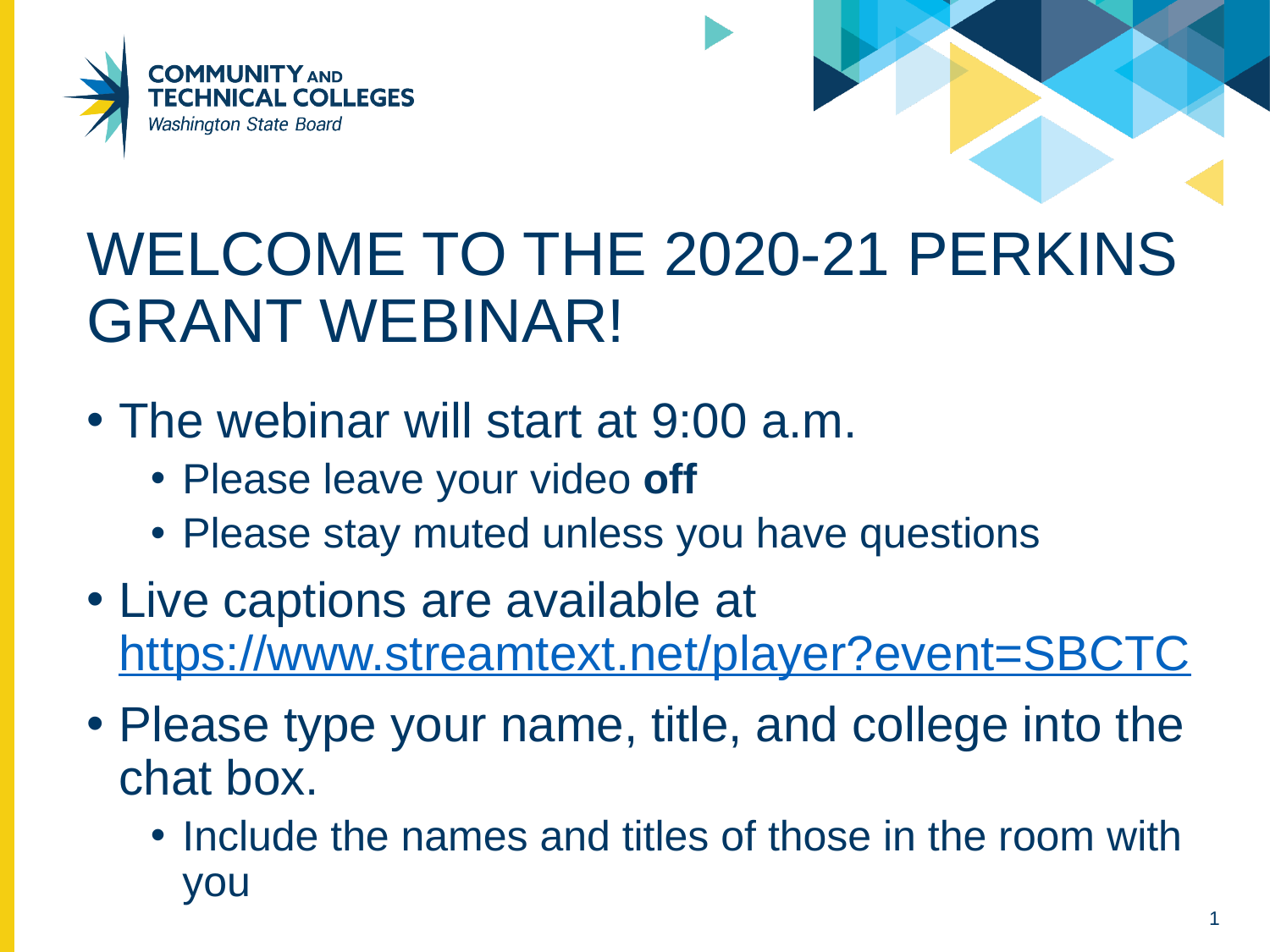

# Welcome to the 2020-21 PERKINS Grant webinar!
The webinar will start at 9:00 a.m.
Please leave your video off
Please stay muted unless you have questions
Live captions are available at https://www.streamtext.net/player?event=SBCTC
Please type your name, title, and college into the chat box.
Include the names and titles of those in the room with you
1